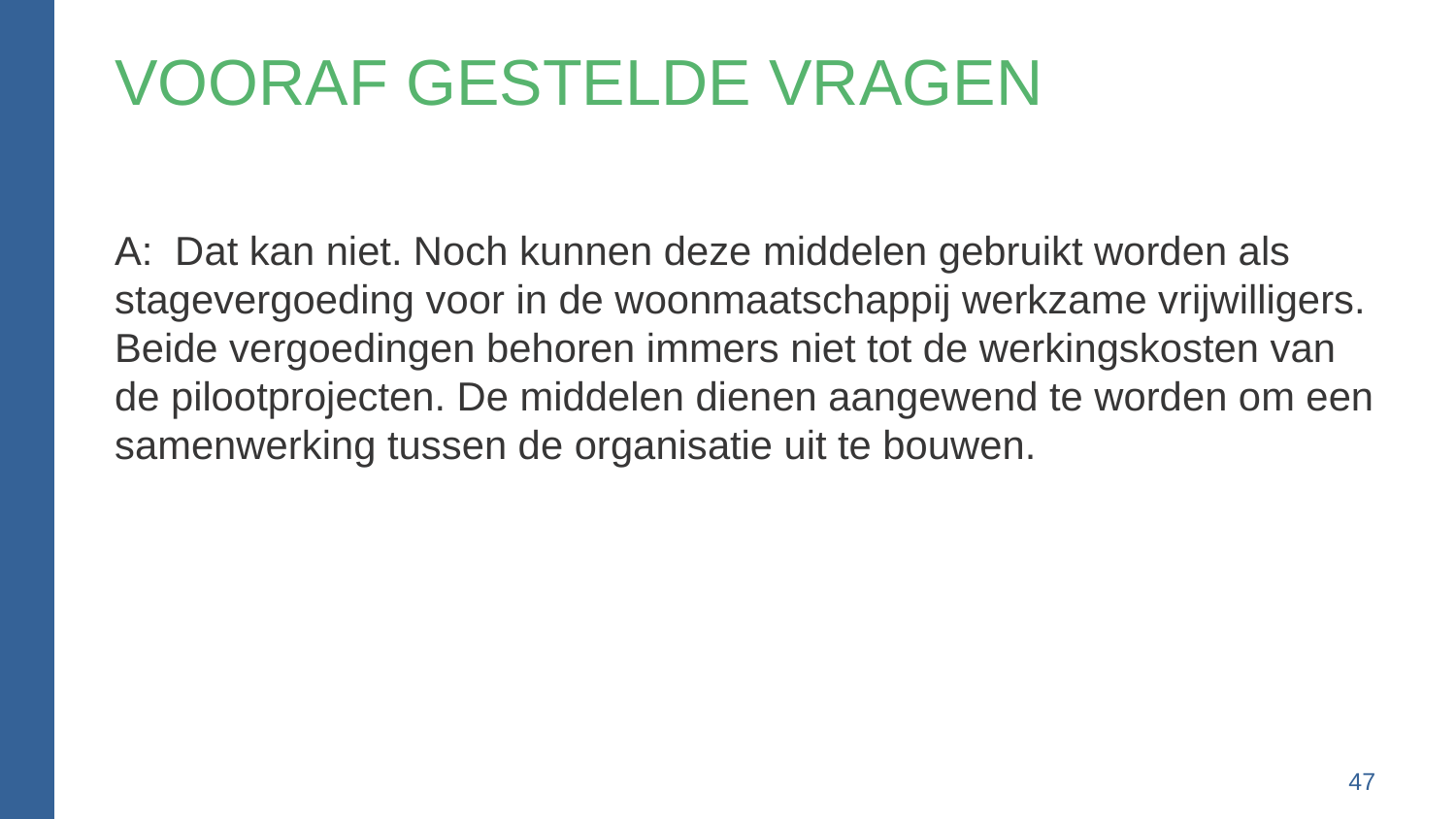

# Vooraf gestelde vragen
A:  Dat kan niet. Noch kunnen deze middelen gebruikt worden als stagevergoeding voor in de woonmaatschappij werkzame vrijwilligers. Beide vergoedingen behoren immers niet tot de werkingskosten van de pilootprojecten. De middelen dienen aangewend te worden om een samenwerking tussen de organisatie uit te bouwen.

47